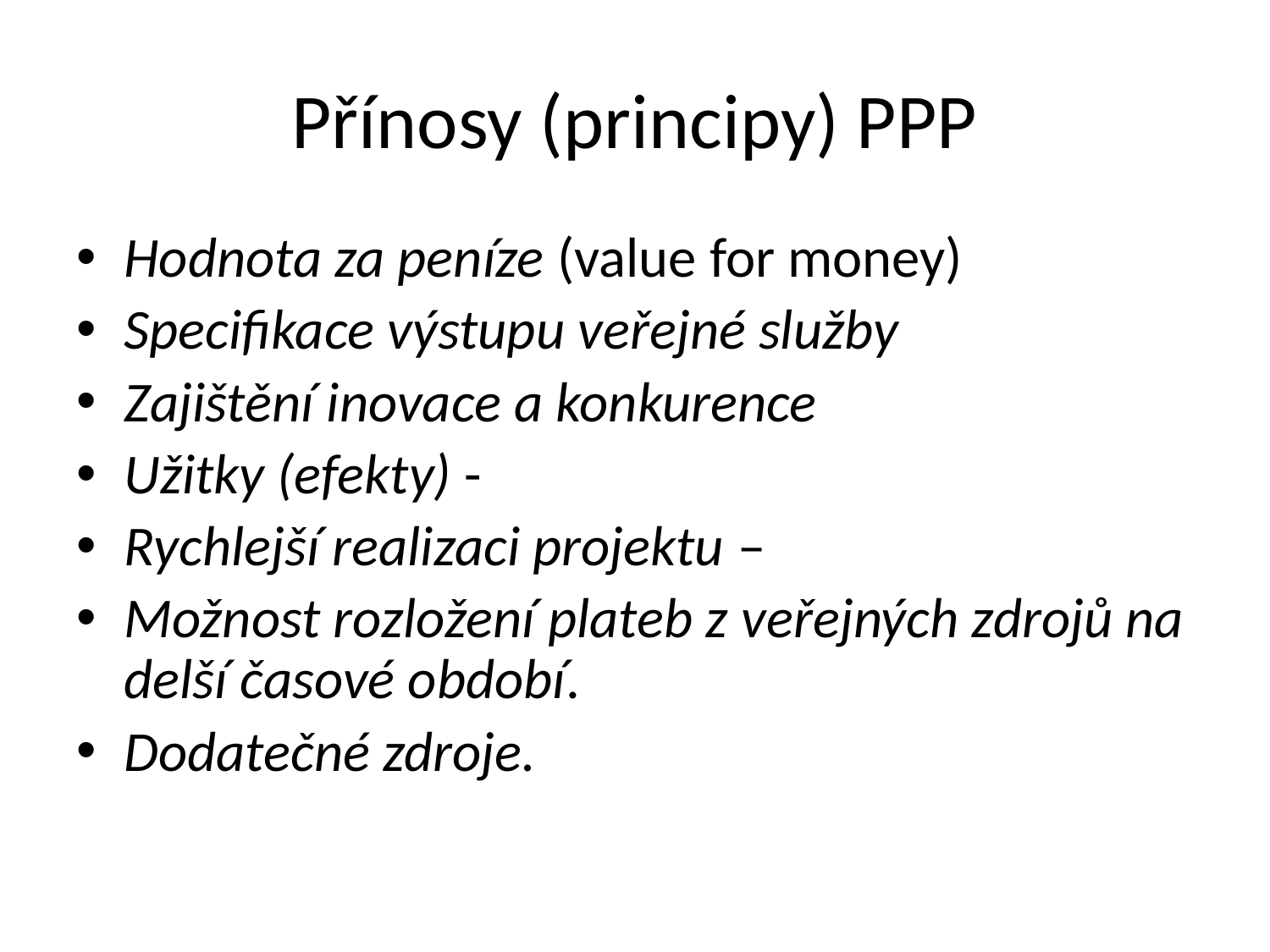

# Přínosy (principy) PPP
Hodnota za peníze (value for money)
Specifikace výstupu veřejné služby
Zajištění inovace a konkurence
Užitky (efekty) -
Rychlejší realizaci projektu –
Možnost rozložení plateb z veřejných zdrojů na delší časové období.
Dodatečné zdroje.